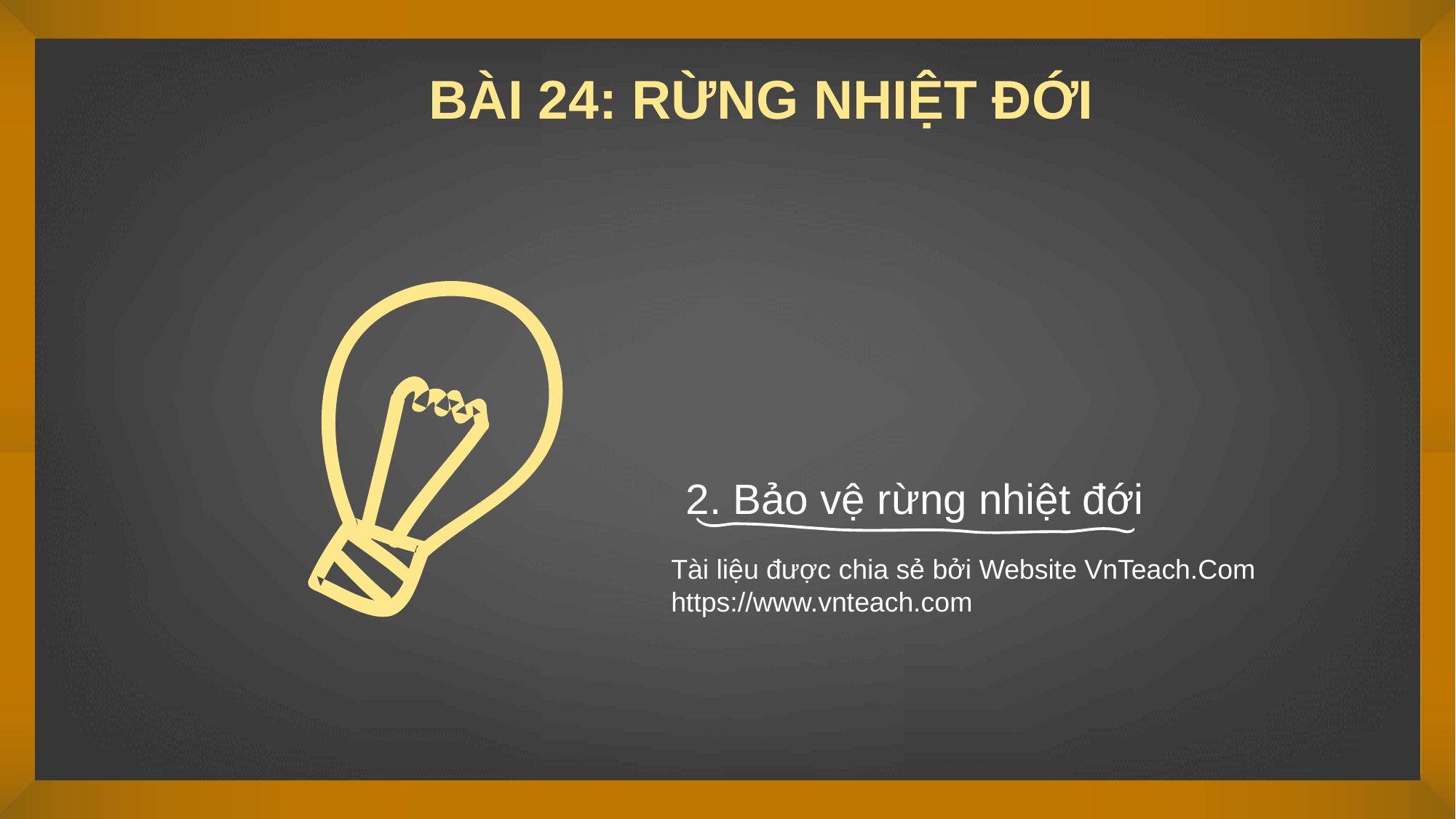

BÀI 24: RỪNG NHIỆT ĐỚI

2. Bảo vệ rừng nhiệt đới

Tài liệu được chia sẻ bởi Website VnTeach.Com
https://www.vnteach.com